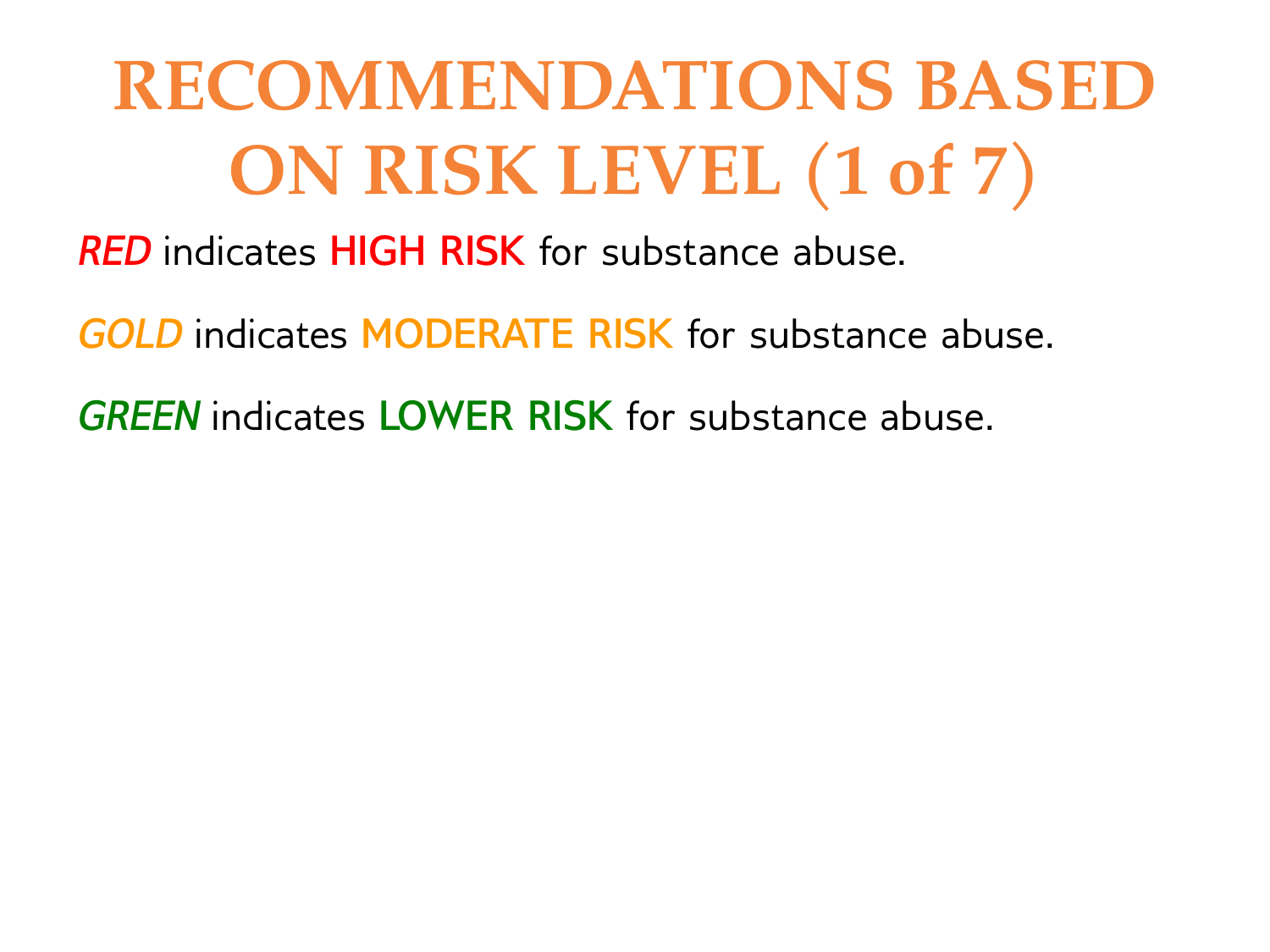

# RECOMMENDATIONS BASED ON RISK LEVEL (1 of 7)
RED indicates HIGH RISK for substance abuse.
GOLD indicates MODERATE RISK for substance abuse.
GREEN indicates LOWER RISK for substance abuse.